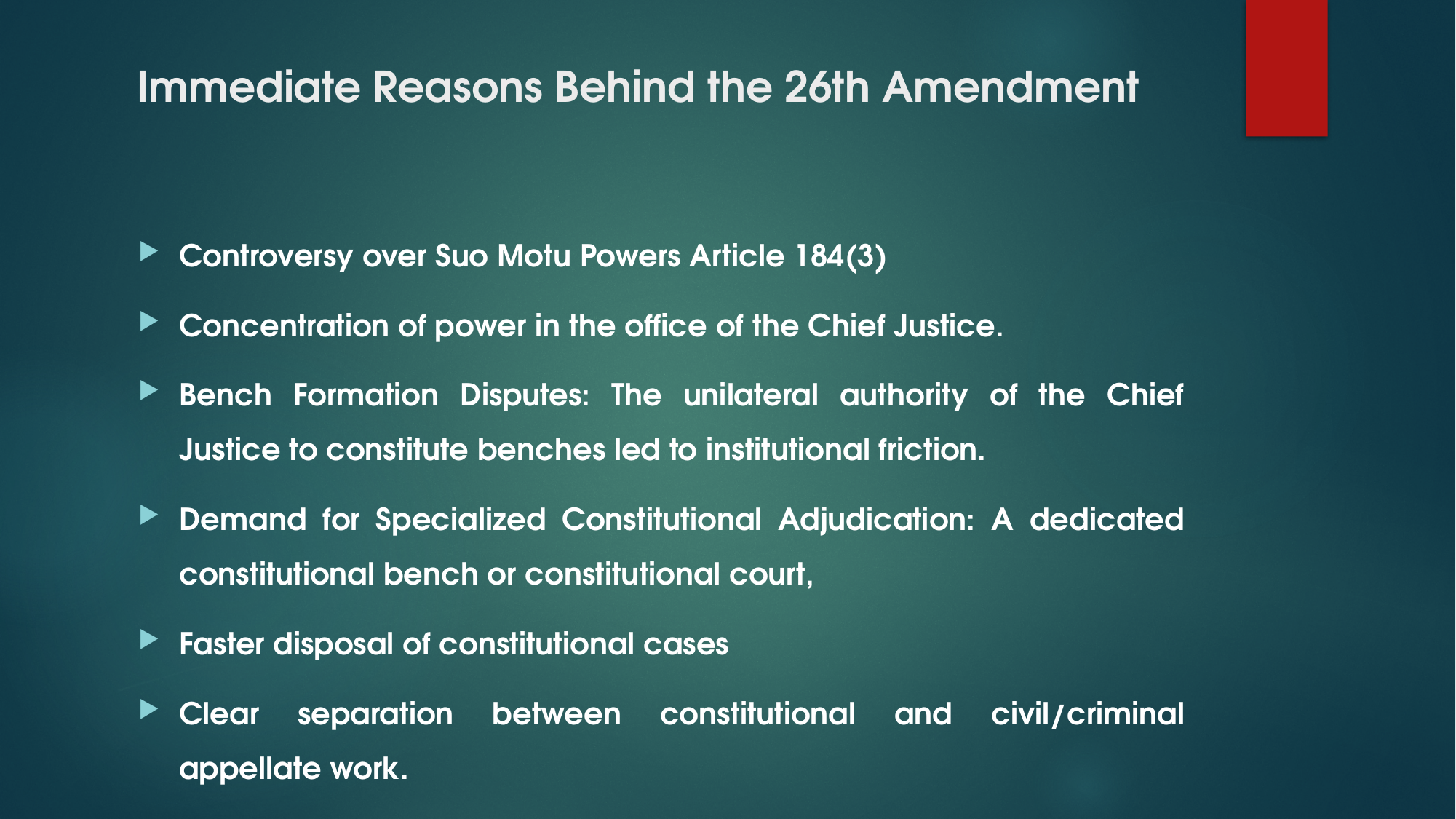

# Immediate Reasons Behind the 26th Amendment
Controversy over Suo Motu Powers Article 184(3)
Concentration of power in the office of the Chief Justice.
Bench Formation Disputes: The unilateral authority of the Chief Justice to constitute benches led to institutional friction.
Demand for Specialized Constitutional Adjudication: A dedicated constitutional bench or constitutional court,
Faster disposal of constitutional cases
Clear separation between constitutional and civil/criminal appellate work.